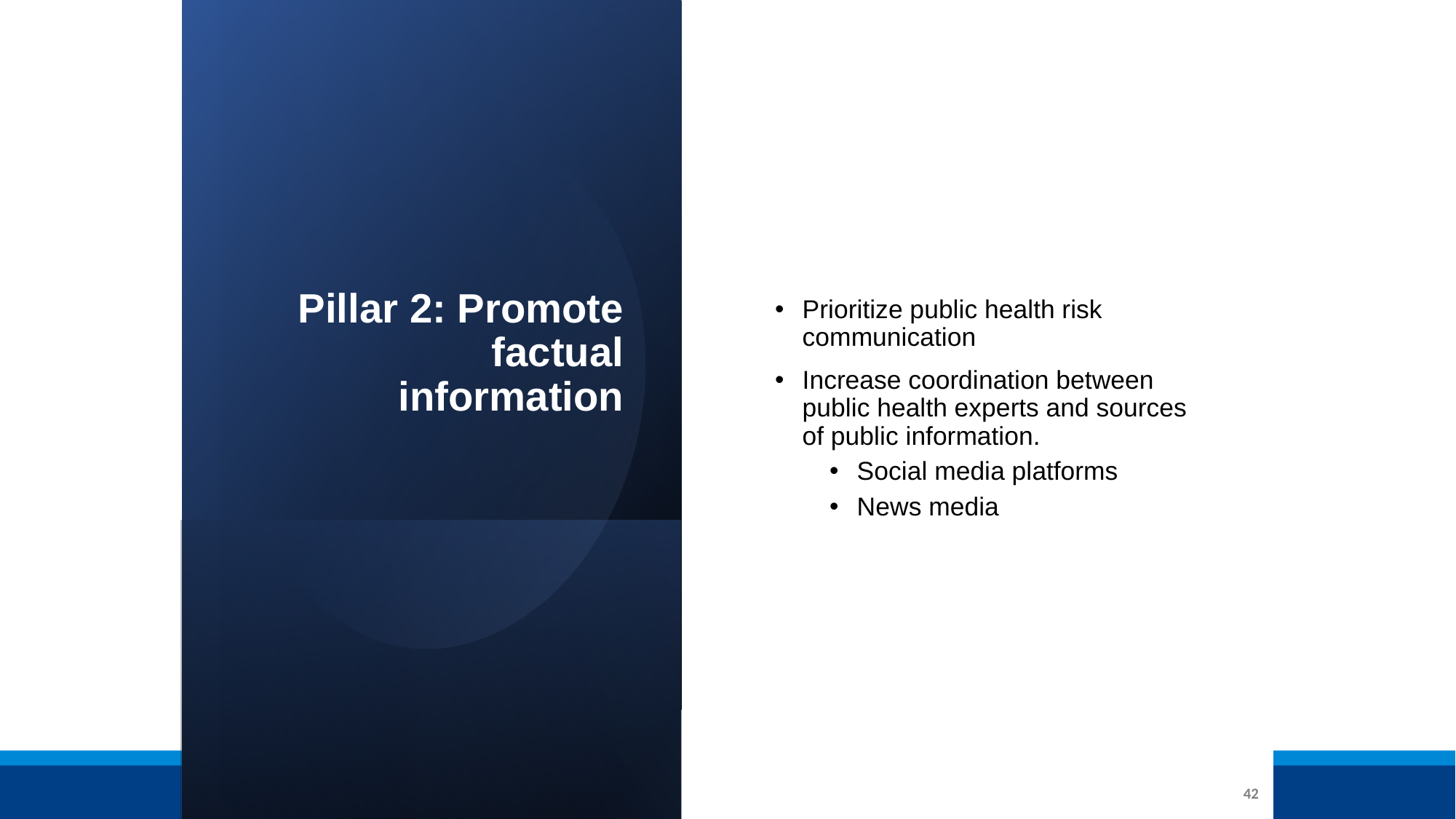

# Pillar 2: Promote factual information
Prioritize public health risk communication
Increase coordination between public health experts and sources of public information.
Social media platforms
News media

42